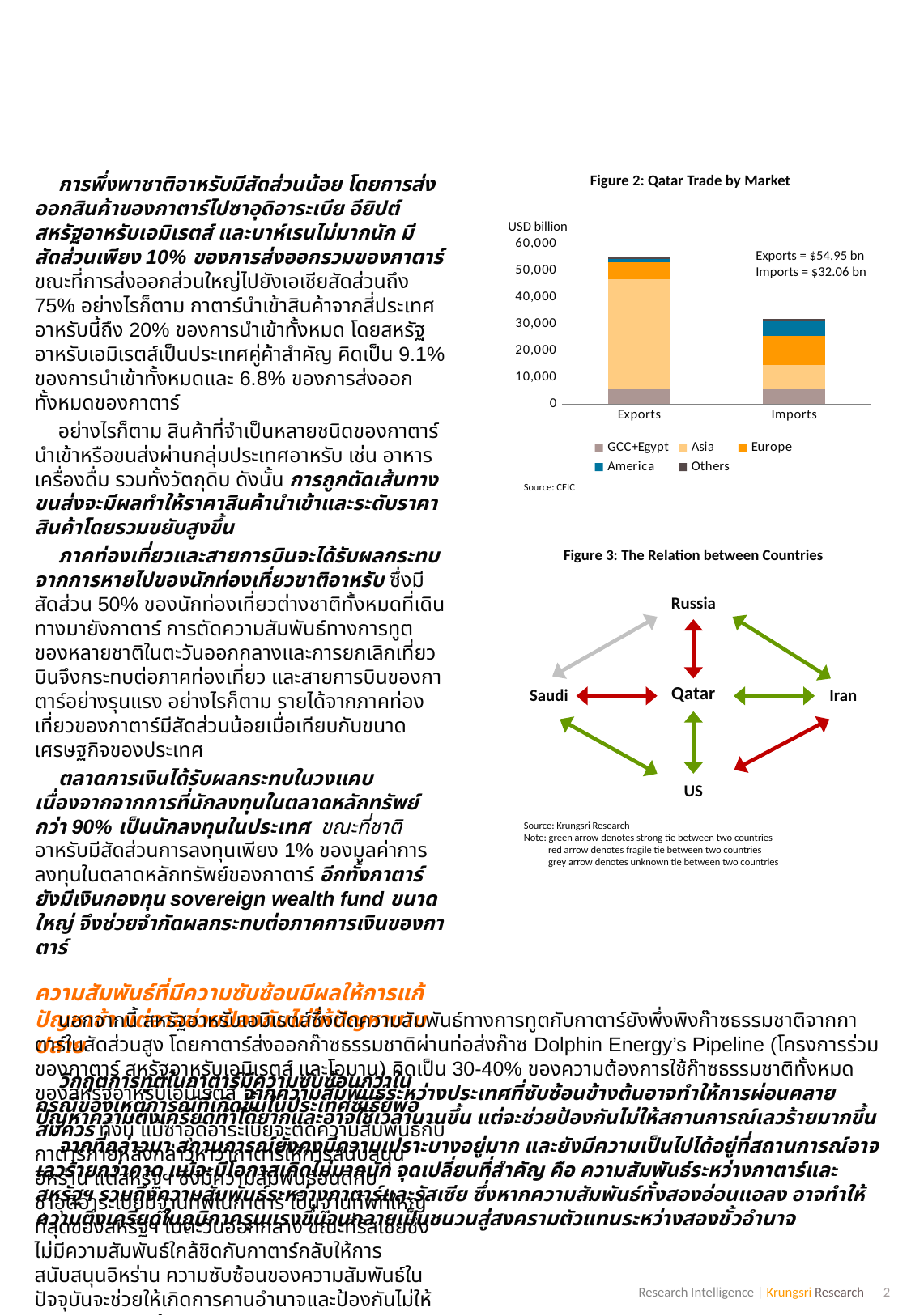

Figure 2: Qatar Trade by Market
การพึ่งพาชาติอาหรับมีสัดส่วนน้อย โดยการส่งออกสินค้าของกาตาร์ไปซาอุดิอาระเบีย อียิปต์ สหรัฐอาหรับเอมิเรตส์ และบาห์เรนไม่มากนัก มีสัดส่วนเพียง 10% ของการส่งออกรวมของกาตาร์ ขณะที่การส่งออกส่วนใหญ่ไปยังเอเชียสัดส่วนถึง 75% อย่างไรก็ตาม กาตาร์นำเข้าสินค้าจากสี่ประเทศอาหรับนี้ถึง 20% ของการนำเข้าทั้งหมด โดยสหรัฐอาหรับเอมิเรตส์เป็นประเทศคู่ค้าสำคัญ คิดเป็น 9.1% ของการนำเข้าทั้งหมดและ 6.8% ของการส่งออกทั้งหมดของกาตาร์
อย่างไรก็ตาม สินค้าที่จำเป็นหลายชนิดของกาตาร์นำเข้าหรือขนส่งผ่านกลุ่มประเทศอาหรับ เช่น อาหารเครื่องดื่ม รวมทั้งวัตถุดิบ ดังนั้น การถูกตัดเส้นทางขนส่งจะมีผลทำให้ราคาสินค้านำเข้าและระดับราคาสินค้าโดยรวมขยับสูงขึ้น
ภาคท่องเที่ยวและสายการบินจะได้รับผลกระทบจากการหายไปของนักท่องเที่ยวชาติอาหรับ ซึ่งมีสัดส่วน 50% ของนักท่องเที่ยวต่างชาติทั้งหมดที่เดินทางมายังกาตาร์ การตัดความสัมพันธ์ทางการทูตของหลายชาติในตะวันออกกลางและการยกเลิกเที่ยวบินจึงกระทบต่อภาคท่องเที่ยว และสายการบินของกาตาร์อย่างรุนแรง อย่างไรก็ตาม รายได้จากภาคท่องเที่ยวของกาตาร์มีสัดส่วนน้อยเมื่อเทียบกับขนาดเศรษฐกิจของประเทศ
ตลาดการเงินได้รับผลกระทบในวงแคบ เนื่องจากจากการที่นักลงทุนในตลาดหลักทรัพย์กว่า 90% เป็นนักลงทุนในประเทศ  ขณะที่ชาติอาหรับมีสัดส่วนการลงทุนเพียง 1% ของมูลค่าการลงทุนในตลาดหลักทรัพย์ของกาตาร์ อีกทั้งกาตาร์ยังมีเงินกองทุน sovereign wealth fund ขนาดใหญ่ จึงช่วยจำกัดผลกระทบต่อภาคการเงินของกาตาร์
ความสัมพันธ์ที่มีความซับซ้อนมีผลให้การแก้ปัญหาช้า แต่อาจช่วยป้องกันไม่ให้ปัญหาบานปลาย
วิกฤตการทูตในกาตาร์มีความซับซ้อนกว่าในกรณีของเหตุการณ์ที่เกิดขึ้นในประเทศซีเรียพอสมควร ทั้งนี้ แม้ซาอุดิอาระเบียจะตัดความสัมพันธ์กับกาตาร์ภายหลังกล่าวหาว่ากาตาร์ให้การสนับสนุนอิหร่าน แต่สหรัฐฯ ซึ่งมีความสัมพันธ์อันดีกับซาอุดิอาระเบียมีฐานทัพในกาตาร์ เป็นฐานทัพที่ใหญ่ที่สุดของสหรัฐฯ ในตะวันออกกลาง ขณะที่รัสเซียซึ่งไม่มีความสัมพันธ์ใกล้ชิดกับกาตาร์กลับให้การสนับสนุนอิหร่าน ความซับซ้อนของความสัมพันธ์ในปัจจุบันจะช่วยให้เกิดการคานอำนาจและป้องกันไม่ให้สถานการณ์เลวร้ายลง
USD billion

### Chart

| Category | GCC+Egypt | Asia | Europe | America | Others |
|---|---|---|---|---|---|
| Exports | 5602.8 | 41243.5 | 6352.1 | 1387.1 | 369.5 |
| Imports | 5490.0 | 9311.3 | 10667.6 | 5595.2 | 993.6 |
Exports = $54.95 bn
Imports = $32.06 bn
Source: CEIC
Figure 3: The Relation between Countries
Russia
Qatar
Saudi
Iran
US
Source: Krungsri Research
Note: green arrow denotes strong tie between two countries
           red arrow denotes fragile tie between two countries
           grey arrow denotes unknown tie between two countries
นอกจากนี้ สหรัฐอาหรับเอมิเรตส์ซึ่งตัดความสัมพันธ์ทางการทูตกับกาตาร์ยังพึ่งพิงก๊าซธรรมชาติจากกาตาร์ในสัดส่วนสูง โดยกาตาร์ส่งออกก๊าซธรรมชาติผ่านท่อส่งก๊าซ Dolphin Energy’s Pipeline (โครงการร่วมของกาตาร์ สหรัฐอาหรับเอมิเรตส์ และโอมาน) คิดเป็น 30-40% ของความต้องการใช้ก๊าซธรรมชาติทั้งหมดของสหรัฐอาหรับเอมิเรตส์ จากความสัมพันธ์ระหว่างประเทศที่ซับซ้อนข้างต้นอาจทำให้การผ่อนคลายปัญหาความตึงเครียดทำได้ยากและอาจใช้เวลานานขึ้น แต่จะช่วยป้องกันไม่ให้สถานการณ์เลวร้ายมากขึ้น
จากที่กล่าวมา สถานการณ์ยังคงมีความเปราะบางอยู่มาก และยังมีความเป็นไปได้อยู่ที่สถานการณ์อาจเลวร้ายกว่าคาด แม้จะมีโอกาสเกิดไม่มากนัก จุดเปลี่ยนที่สำคัญ คือ ความสัมพันธ์ระหว่างกาตาร์และสหรัฐฯ รวมถึงความสัมพันธ์ระหว่างกาตาร์และรัสเซีย ซึ่งหากความสัมพันธ์ทั้งสองอ่อนแอลง อาจทำให้ความตึงเครียดในภูมิภาครุนแรงขึ้นจนกลายเป็นชนวนสู่สงครามตัวแทนระหว่างสองขั้วอำนาจ
2
Research Intelligence | Krungsri Research